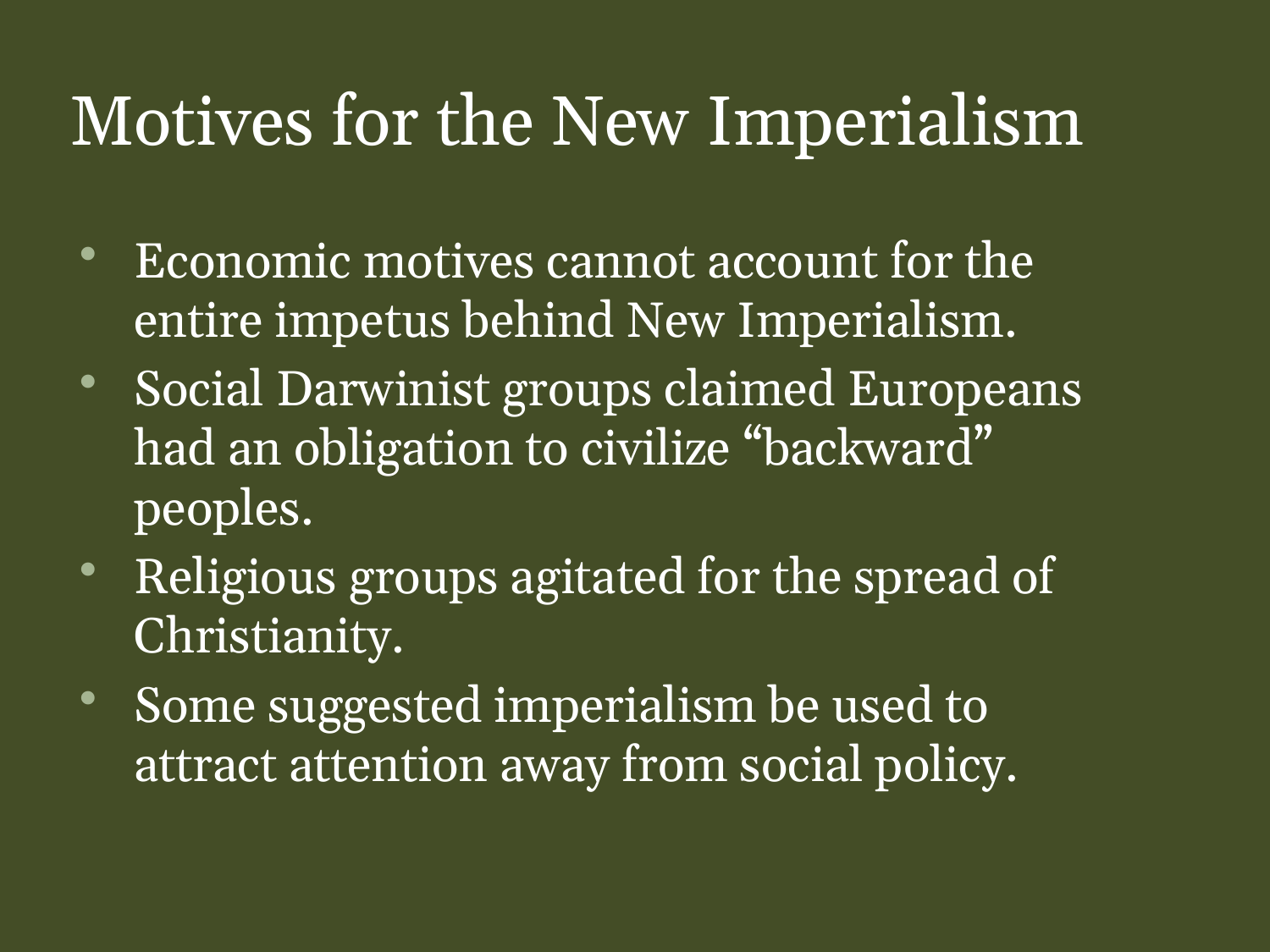

# Motives for the New Imperialism
Economic motives cannot account for the entire impetus behind New Imperialism.
Social Darwinist groups claimed Europeans had an obligation to civilize “backward” peoples.
Religious groups agitated for the spread of Christianity.
Some suggested imperialism be used to attract attention away from social policy.